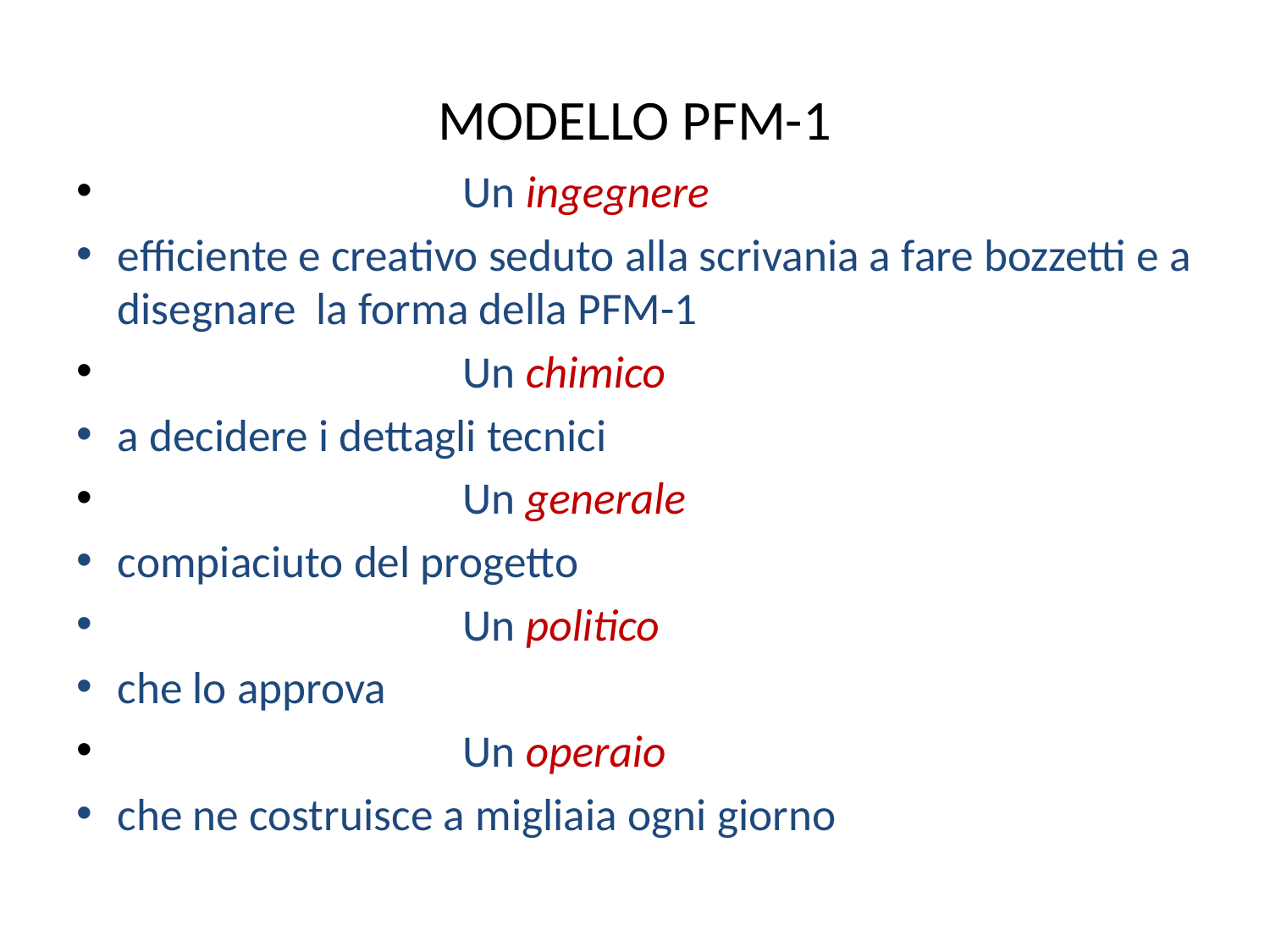

# MODELLO PFM-1
                                  Un ingegnere
efficiente e creativo seduto alla scrivania a fare bozzetti e a disegnare  la forma della PFM-1
                                  Un chimico
a decidere i dettagli tecnici
                                  Un generale
compiaciuto del progetto
                                  Un politico
che lo approva
                                  Un operaio
che ne costruisce a migliaia ogni giorno